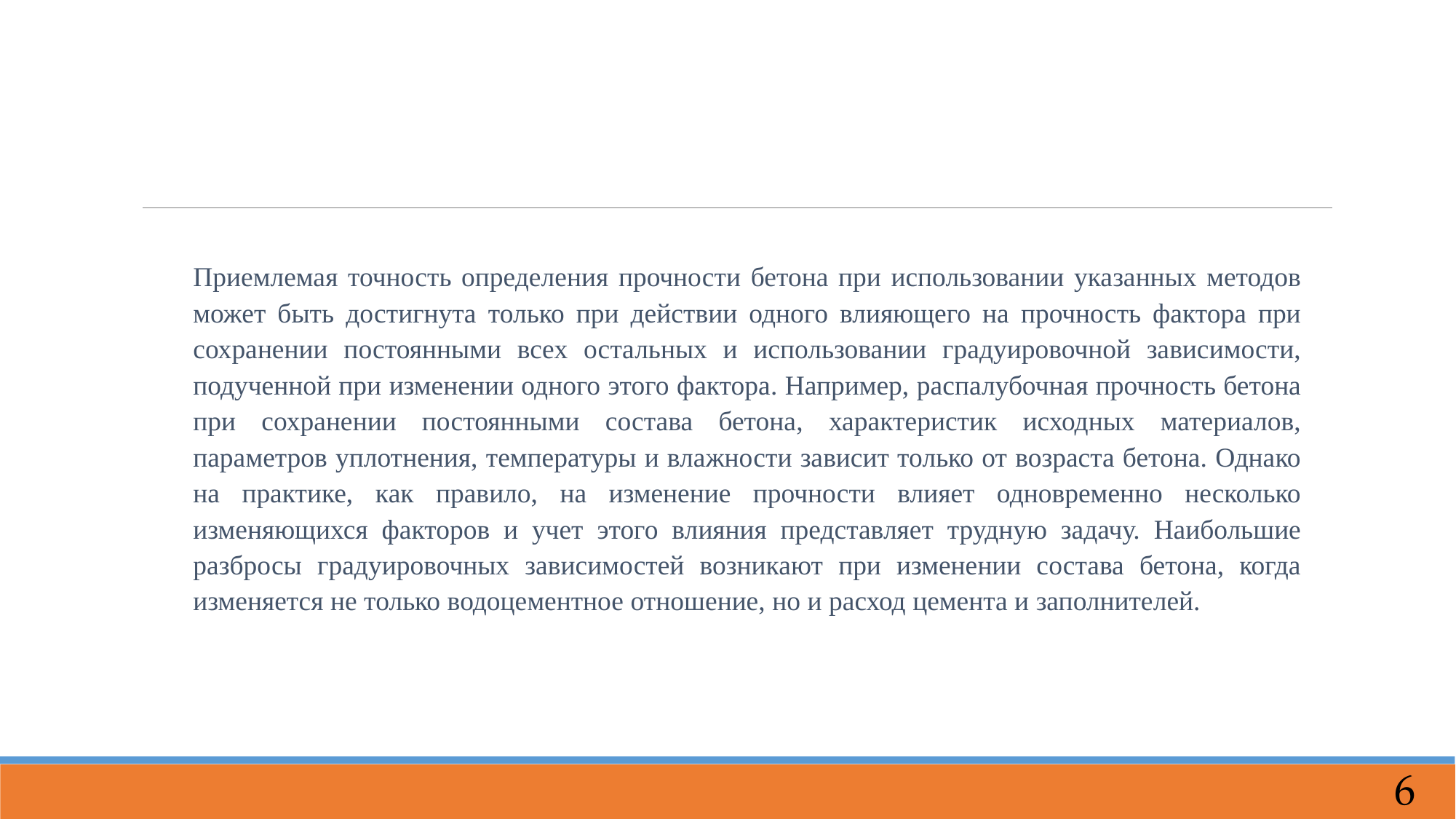

Приемлемая точность определения прочности бетона при использовании указанных методов может быть достигнута только при действии одного влияющего на прочность фактора при сохранении постоянными всех остальных и использовании градуировочной зависимости, подученной при изменении одного этого фактора. Например, распалубочная прочность бетона при сохранении постоянными состава бетона, характеристик исходных материалов, параметров уплотнения, температуры и влажности зависит только от возраста бетона. Однако на практике, как правило, на изменение прочности влияет одновременно несколько изменяющихся факторов и учет этого влияния представляет трудную задачу. Наибольшие разбросы градуировочных зависимостей возникают при изменении состава бетона, когда изменяется не только водоцементное отношение, но и расход цемента и заполнителей.
6